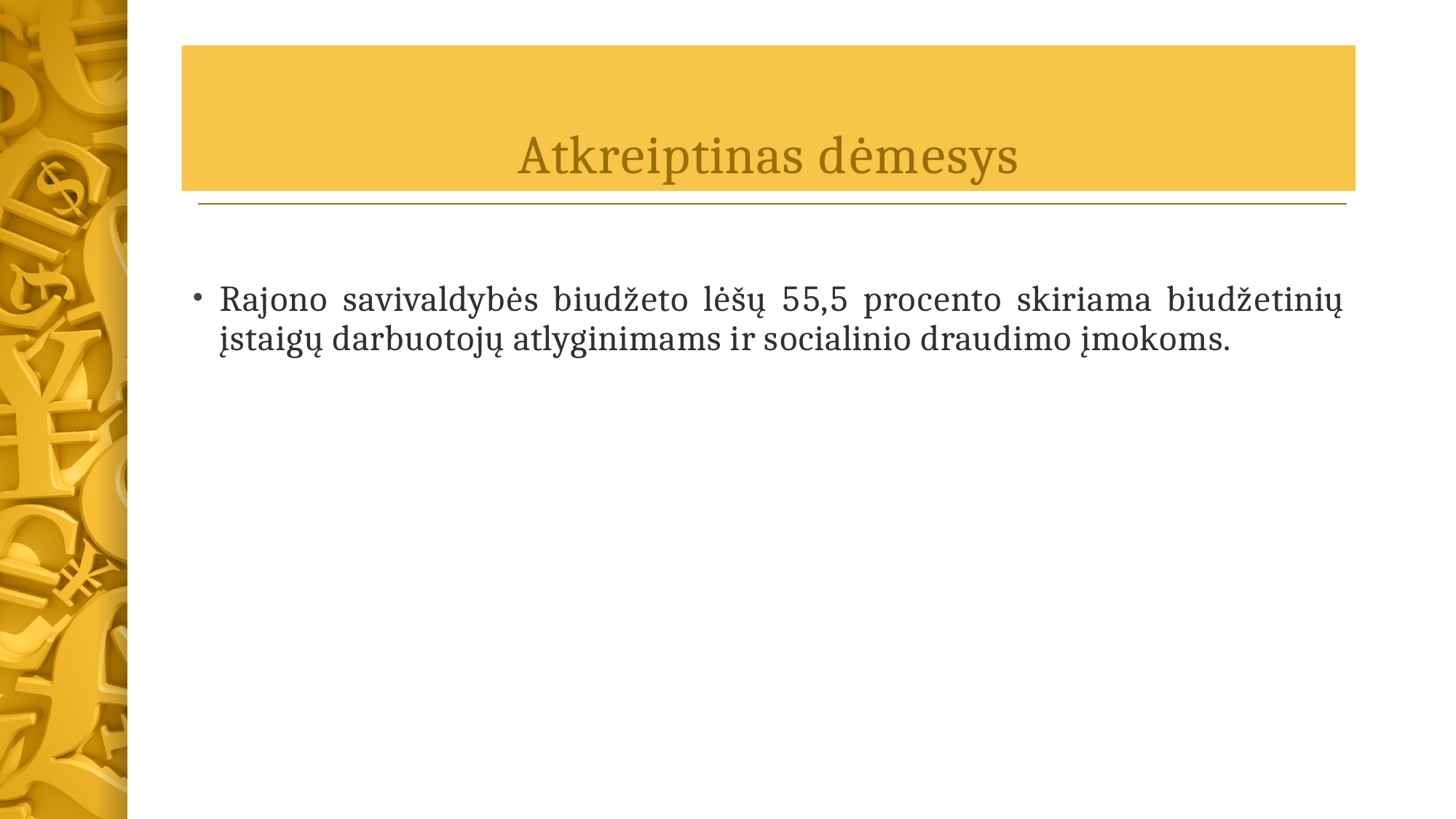

# Atkreiptinas dėmesys

Rajono savivaldybės biudžeto lėšų 55,5 procento skiriama biudžetinių įstaigų darbuotojų atlyginimams ir socialinio draudimo įmokoms.